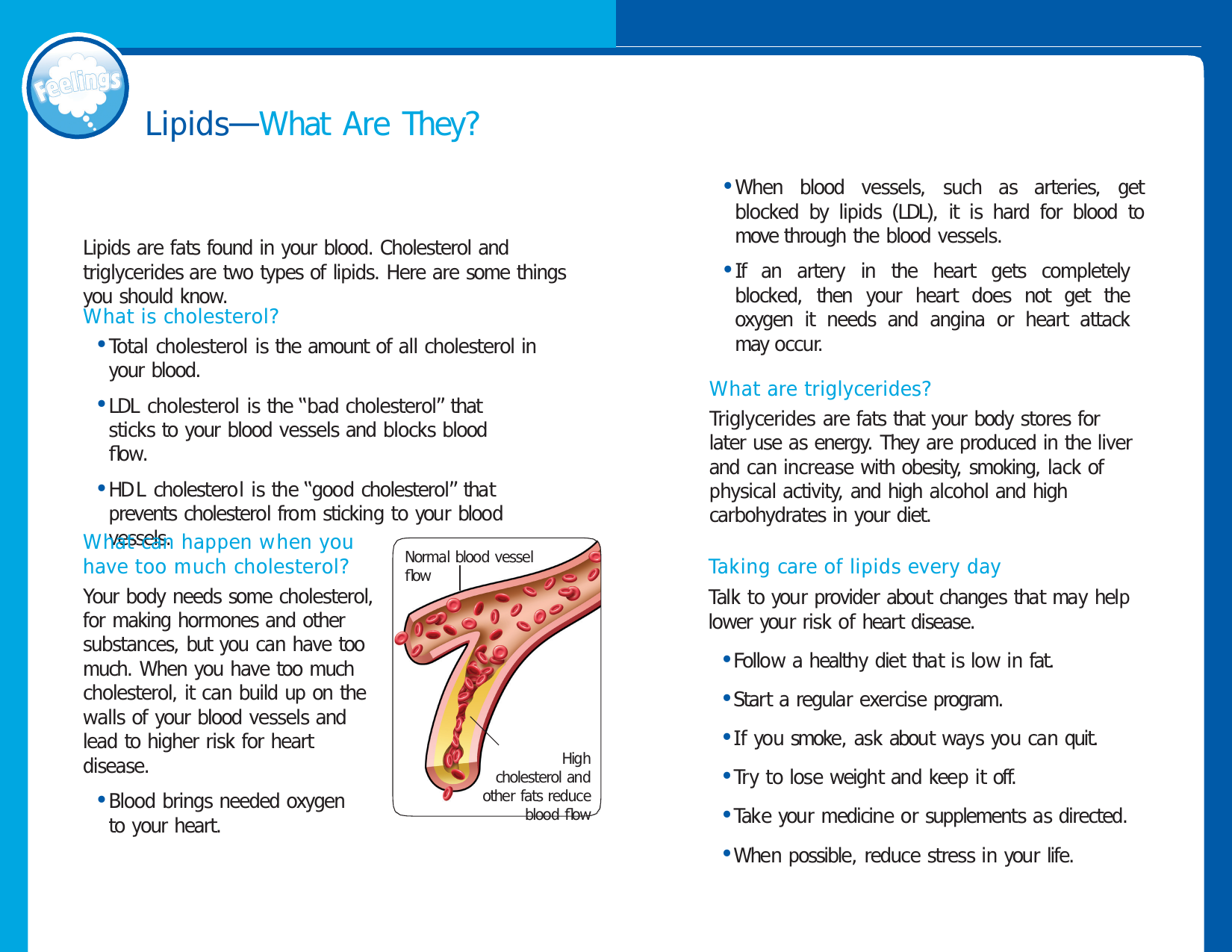

# Lipids—What Are They?
When blood vessels, such as arteries, get blocked by lipids (LDL), it is hard for blood to move through the blood vessels.
If an artery in the heart gets completely blocked, then your heart does not get the oxygen it needs and angina or heart attack may occur.

What are triglycerides?
Triglycerides are fats that your body stores for later use as energy. They are produced in the liver and can increase with obesity, smoking, lack of physical activity, and high alcohol and high carbohydrates in your diet.

Taking care of lipids every day
Talk to your provider about changes that may help lower your risk of heart disease.
Follow a healthy diet that is low in fat.
Start a regular exercise program.
If you smoke, ask about ways you can quit.
Try to lose weight and keep it off.
Take your medicine or supplements as directed.
When possible, reduce stress in your life.
Lipids are fats found in your blood. Cholesterol and triglycerides are two types of lipids. Here are some things you should know.
What is cholesterol?
Total cholesterol is the amount of all cholesterol in your blood.
LDL cholesterol is the “bad cholesterol” that sticks to your blood vessels and blocks blood flow.
HDL cholesterol is the “good cholesterol” that prevents cholesterol from sticking to your blood vessels.
What can happen when you have too much cholesterol?
Your body needs some cholesterol, for making hormones and other substances, but you can have too much. When you have too much cholesterol, it can build up on the walls of your blood vessels and lead to higher risk for heart disease.
Blood brings needed oxygen to your heart.

Normal blood vessel flow

High cholesterol and other fats reduce blood flow